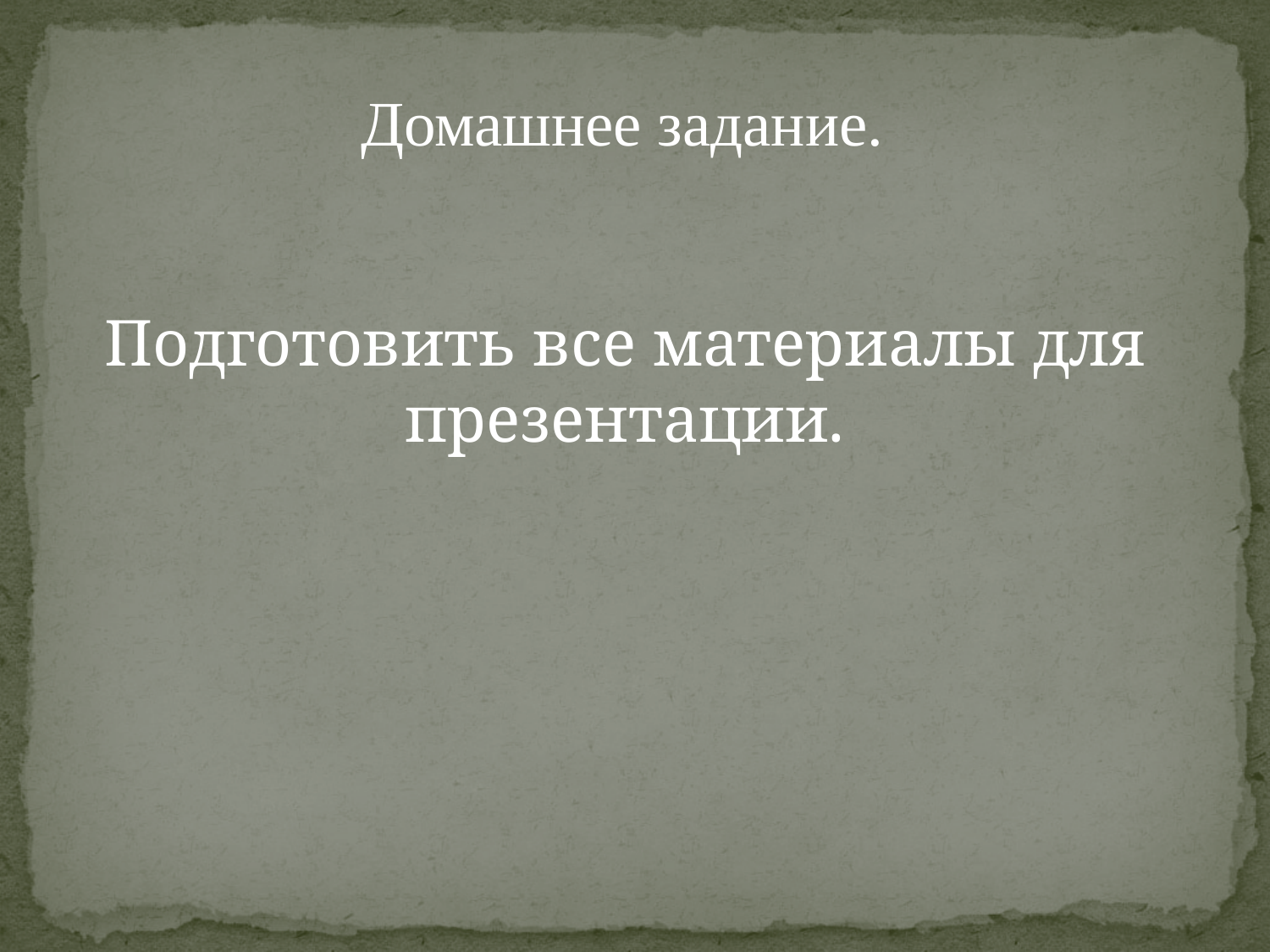

Домашнее задание.
Подготовить все материалы для презентации.